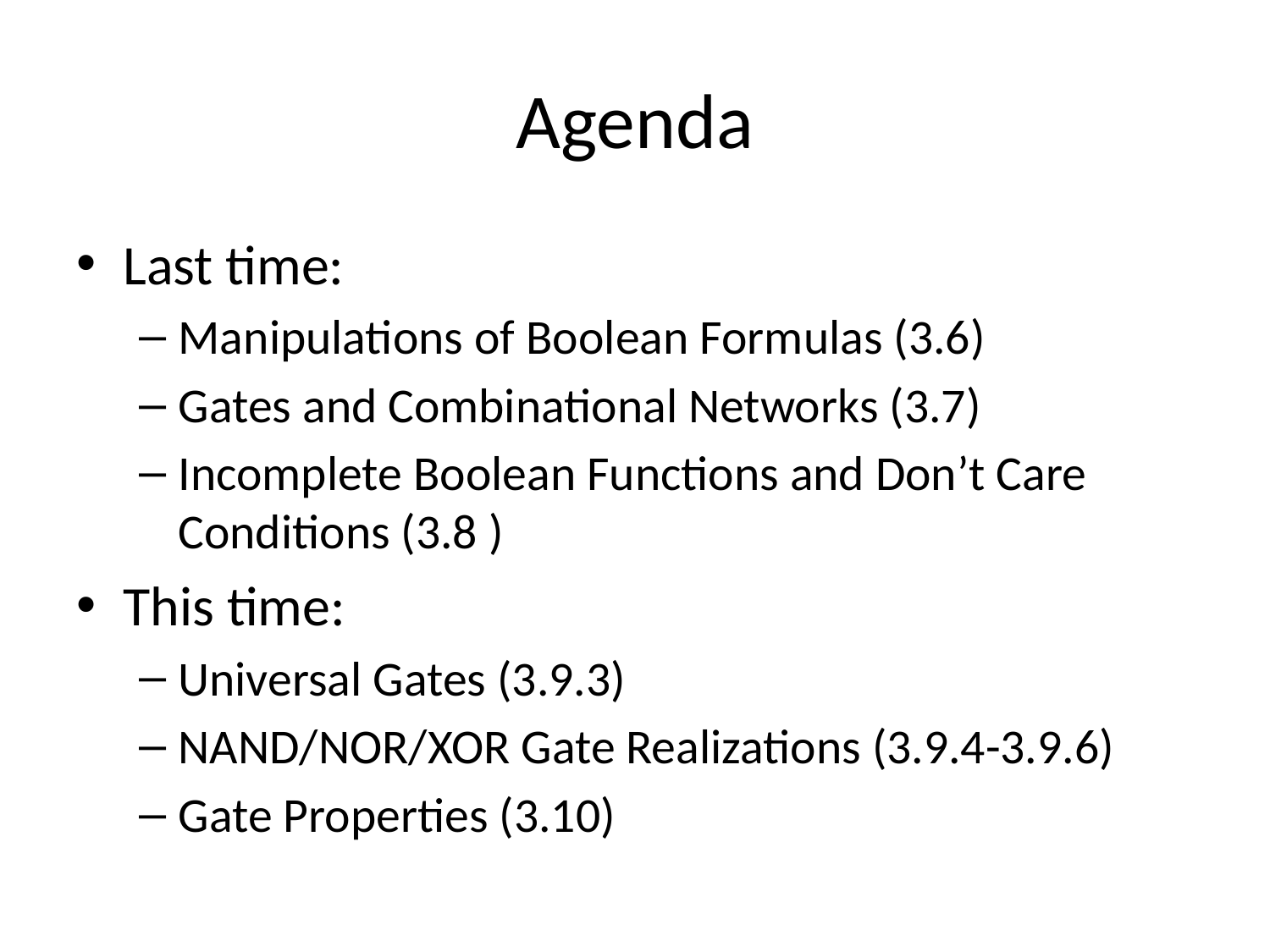

# Agenda
Last time:
Manipulations of Boolean Formulas (3.6)
Gates and Combinational Networks (3.7)
Incomplete Boolean Functions and Don’t Care Conditions (3.8 )
This time:
Universal Gates (3.9.3)
NAND/NOR/XOR Gate Realizations (3.9.4-3.9.6)
Gate Properties (3.10)